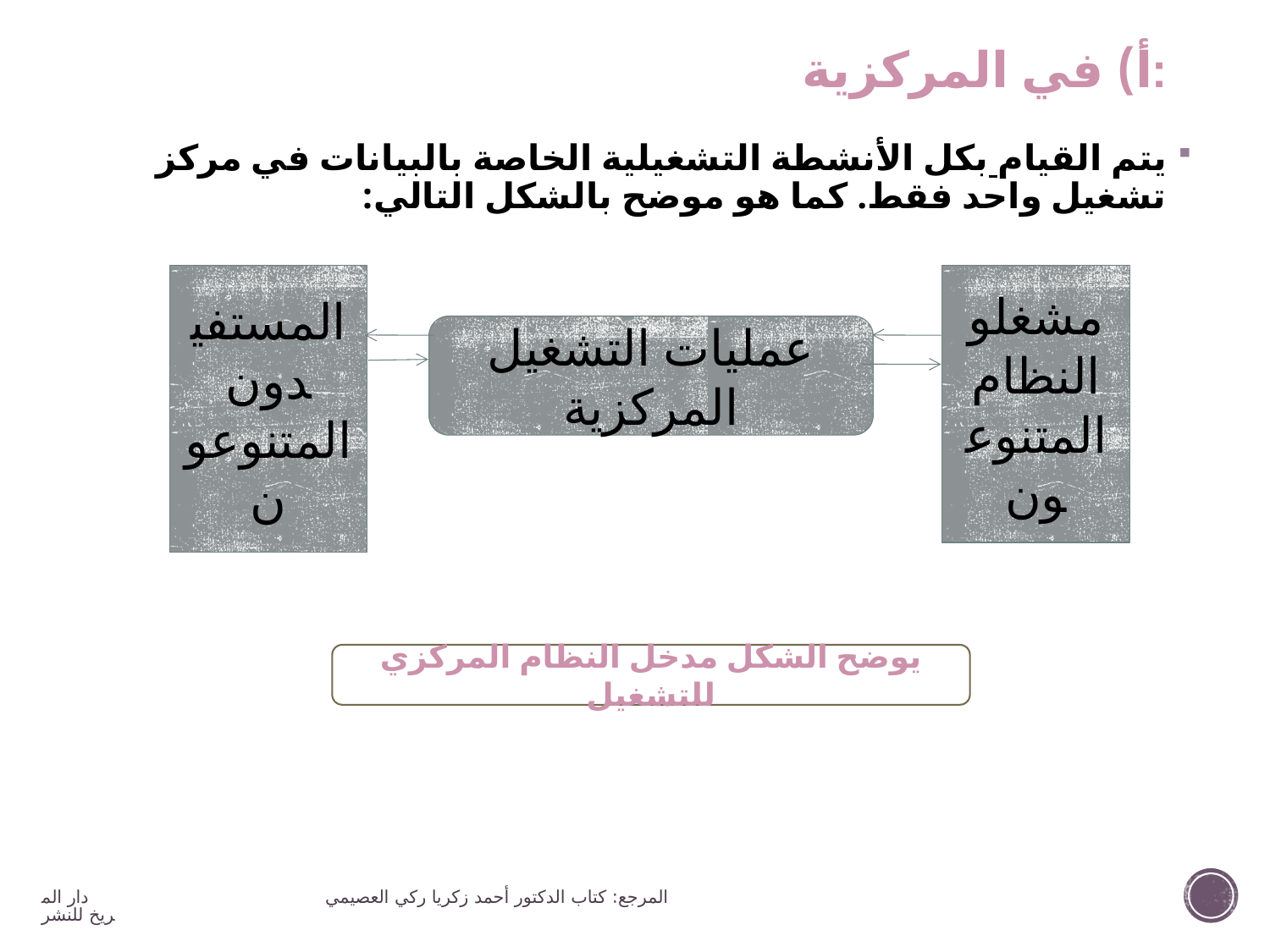

# أ) في المركزية:
يتم القيام بكل الأنشطة التشغيلية الخاصة بالبيانات في مركز تشغيل واحد فقط. كما هو موضح بالشكل التالي:
المستفيدون المتنوعون
مشغلو النظام
المتنوعون
عمليات التشغيل المركزية
يوضح الشكل مدخل النظام المركزي للتشغيل
المرجع: كتاب الدكتور أحمد زكريا ركي العصيمي                                           دار المريخ للنشر